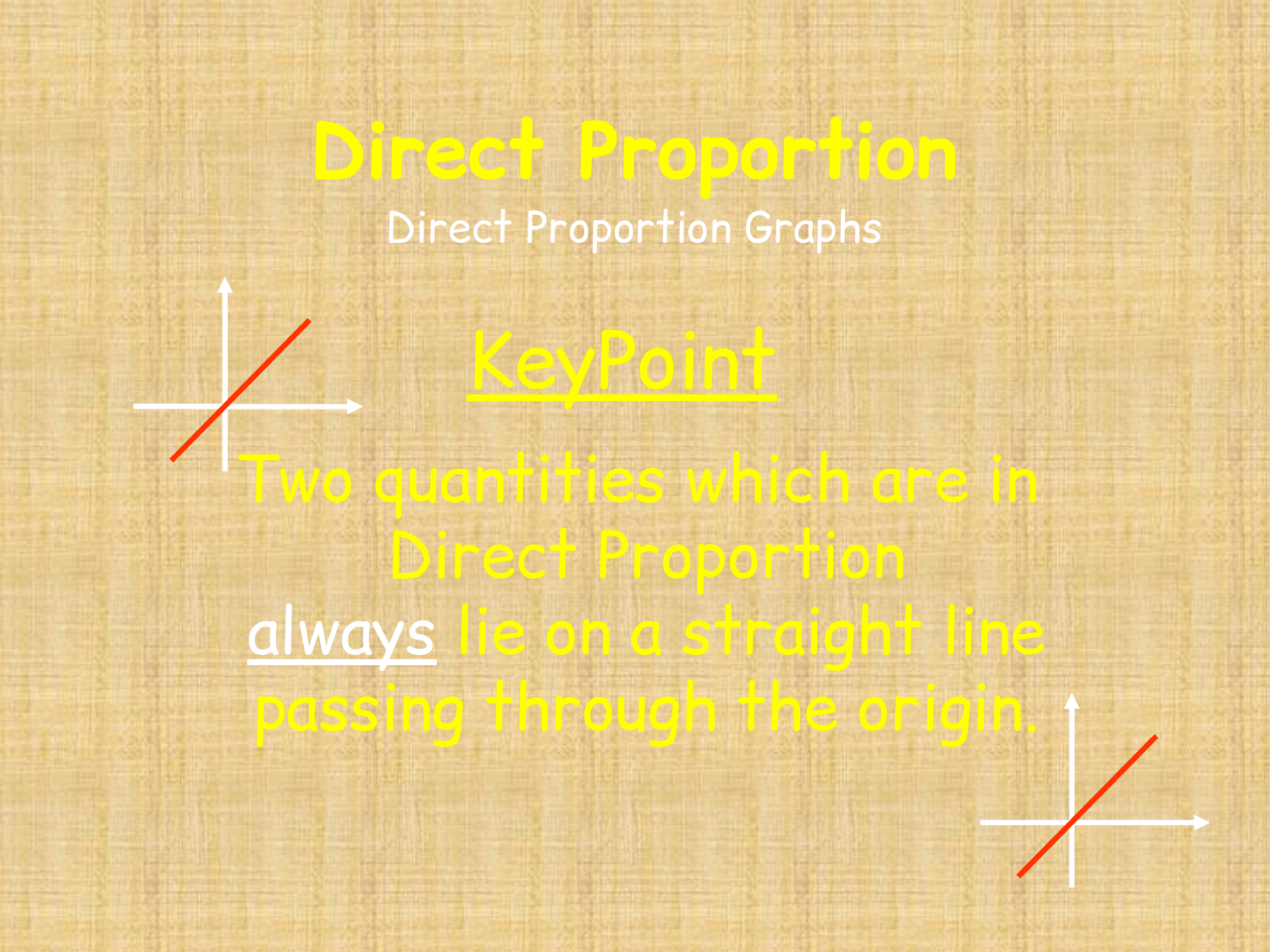

Direct Proportion
Direct Proportion Graphs

KeyPoint
Two quantities which are in
Direct Proportion
always lie on a straight line
passing through the origin.